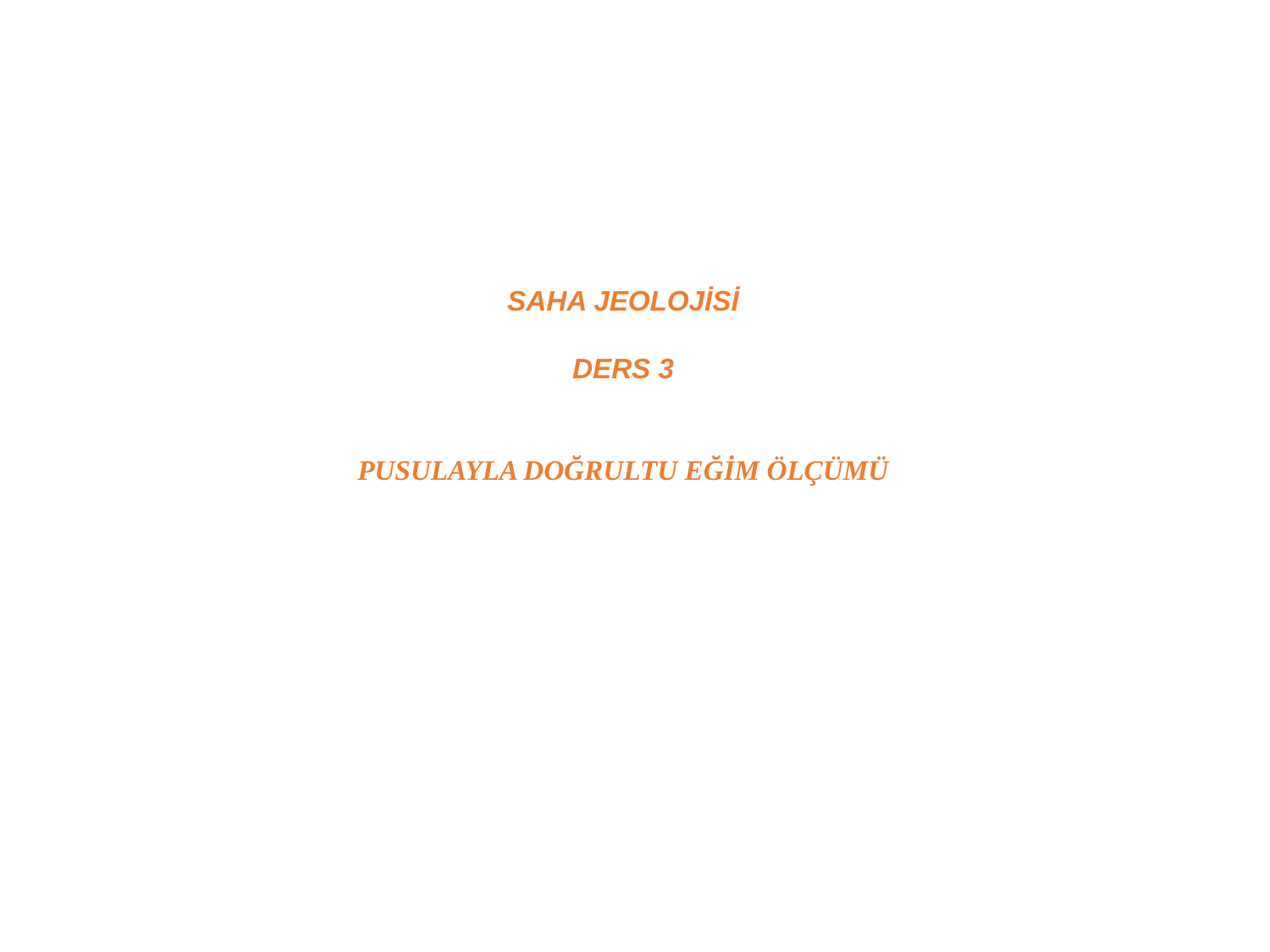

SAHA JEOLOJİSİ

DERS 3

PUSULAYLA DOĞRULTU EĞİM ÖLÇÜMÜ